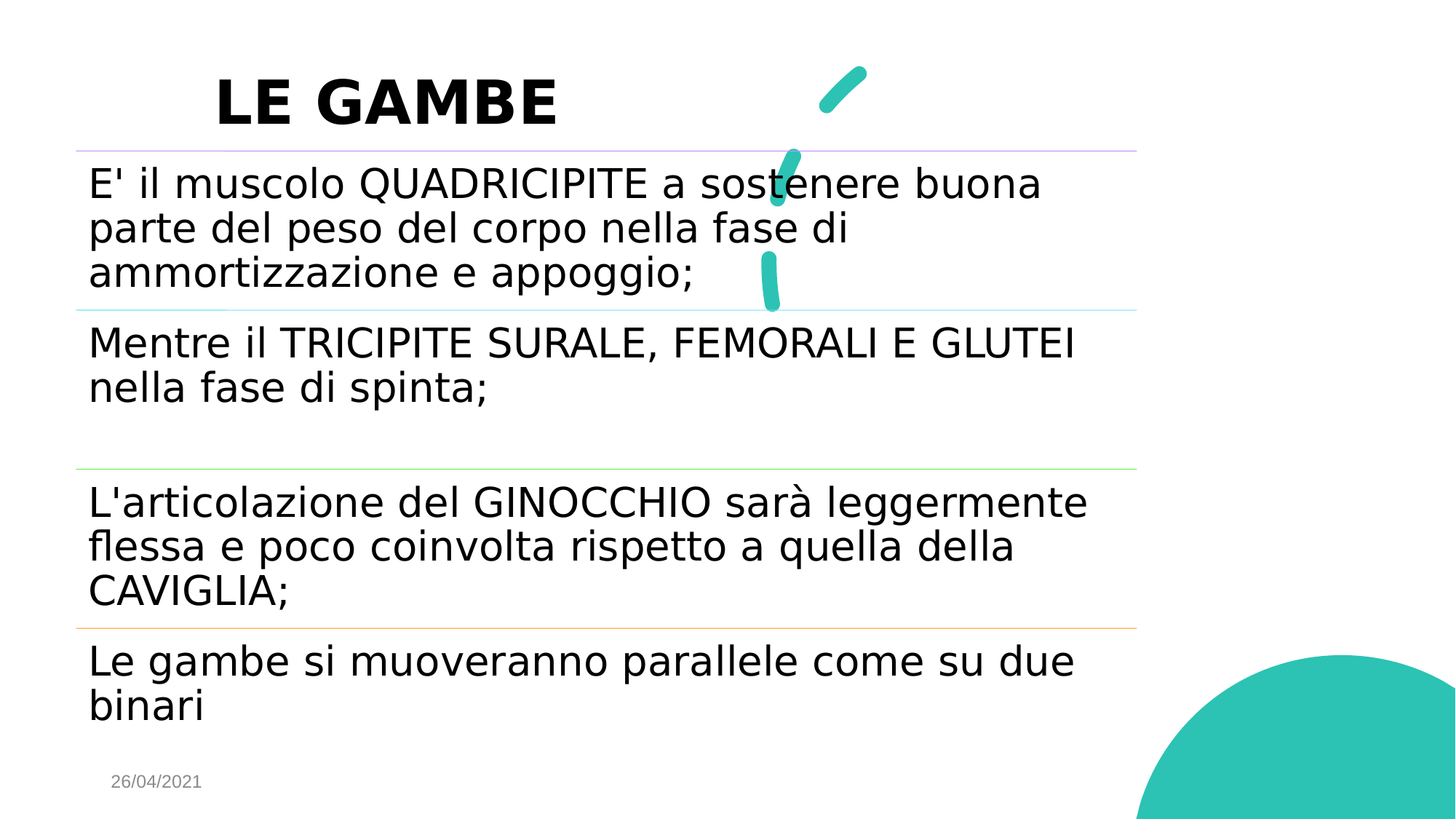

# LE GAMBE
E' il muscolo QUADRICIPITE a sostenere buona parte del peso del corpo nella fase di ammortizzazione e appoggio;
Mentre il TRICIPITE SURALE, FEMORALI E GLUTEI nella fase di spinta;
L'articolazione del GINOCCHIO sarà leggermente flessa e poco coinvolta rispetto a quella della CAVIGLIA;
Le gambe si muoveranno parallele come su due binari

26/04/2021
Prof. Alessandro Mattioli